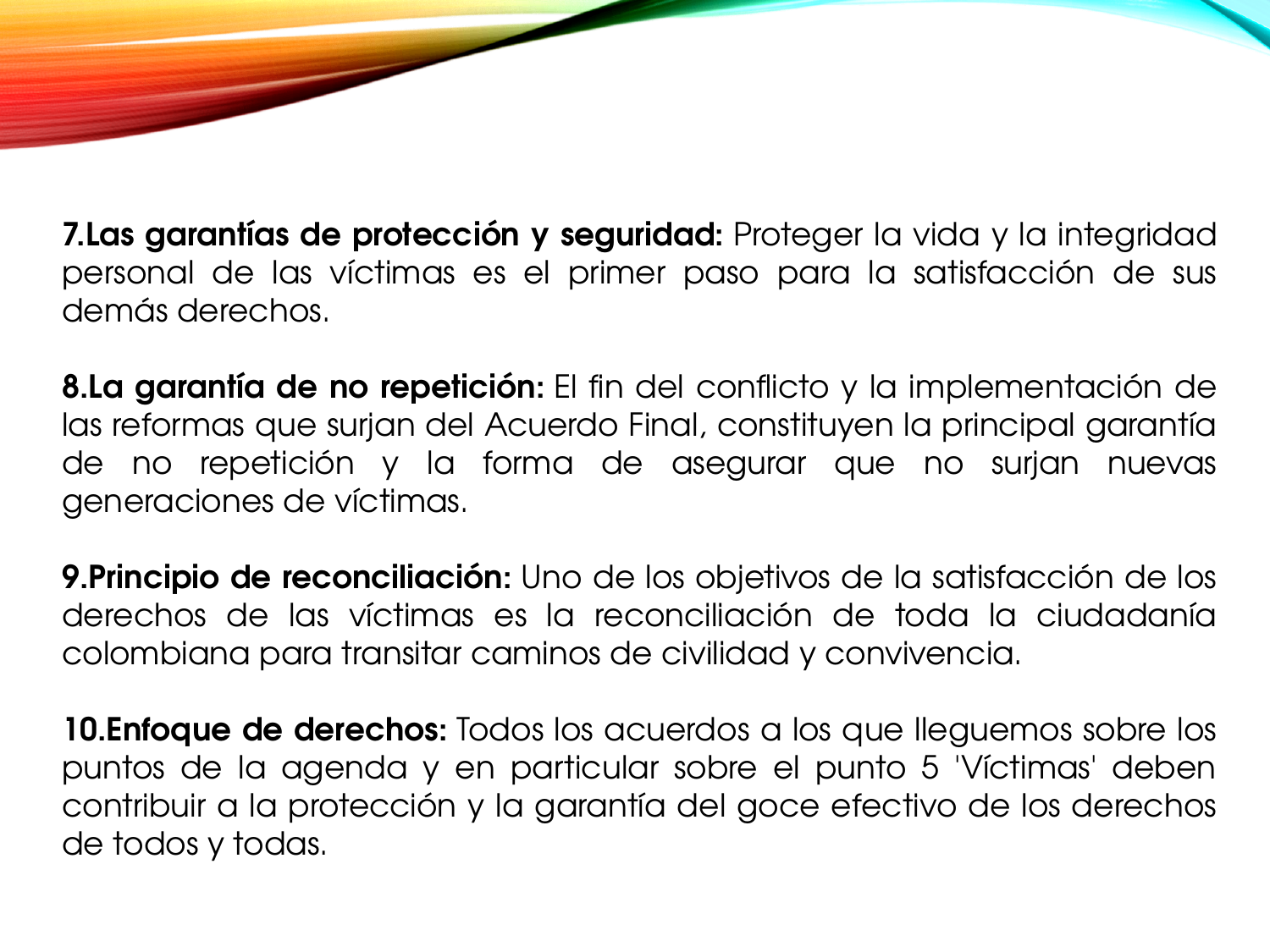

7.Las garantías de protección y seguridad: Proteger la vida y la integridad personal de las víctimas es el primer paso para la satisfacción de sus demás derechos.

8.La garantía de no repetición: El fin del conflicto y la implementación de las reformas que surjan del Acuerdo Final, constituyen la principal garantía de no repetición y la forma de asegurar que no surjan nuevas generaciones de víctimas.

9.Principio de reconciliación: Uno de los objetivos de la satisfacción de los derechos de las víctimas es la reconciliación de toda la ciudadanía colombiana para transitar caminos de civilidad y convivencia.

10.Enfoque de derechos: Todos los acuerdos a los que lleguemos sobre los puntos de la agenda y en particular sobre el punto 5 'Víctimas' deben contribuir a la protección y la garantía del goce efectivo de los derechos de todos y todas.